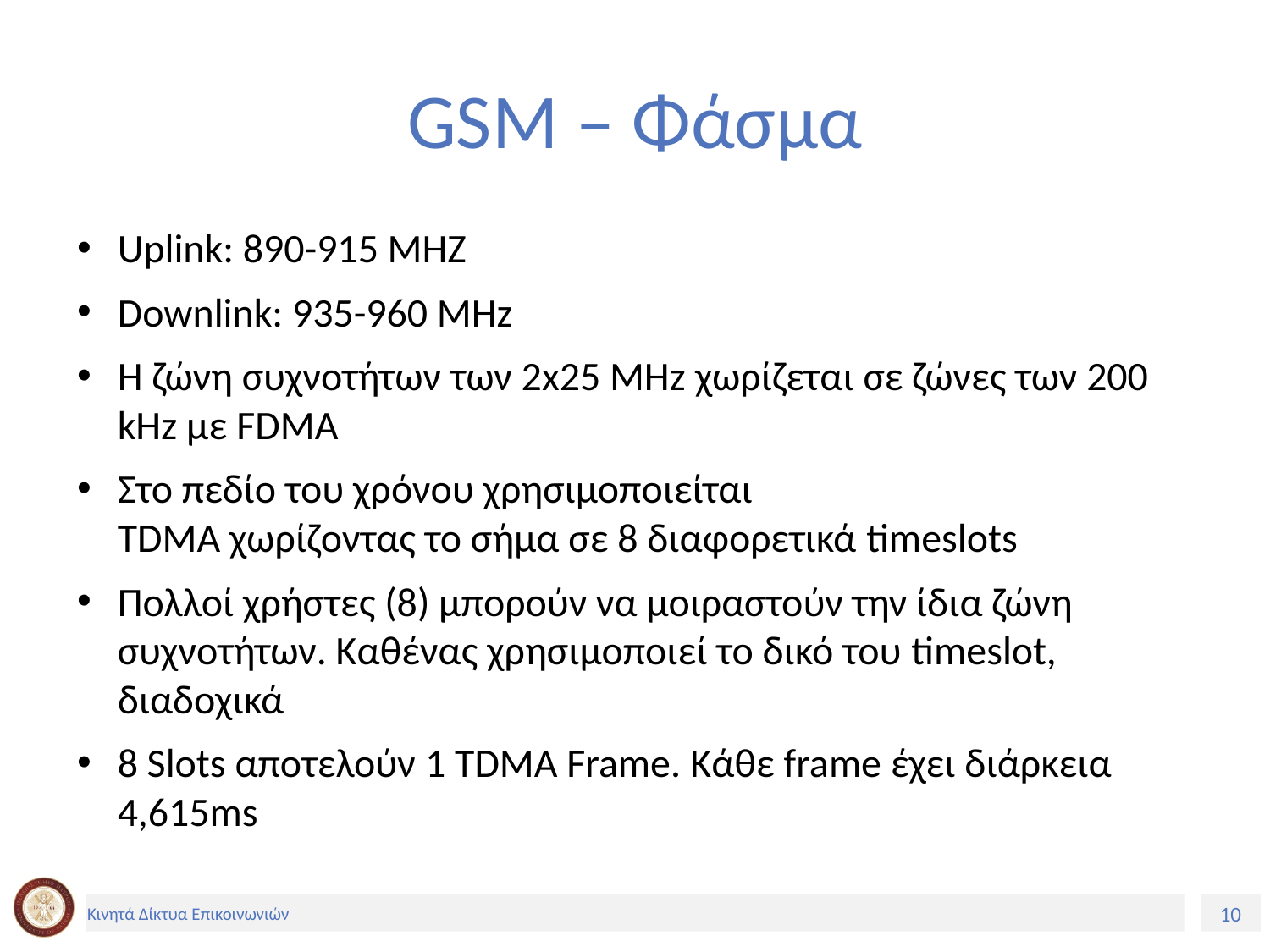

# GSM – Φάσμα
Uplink: 890-915 MHZ
Downlink: 935-960 MHz
H ζώνη συχνοτήτων των 2x25 MHz χωρίζεται σε ζώνες των 200 kHz με FDMA
Στο πεδίο του χρόνου χρησιμοποιείται
TDMA χωρίζοντας το σήμα σε 8 διαφορετικά timeslots
Πολλοί χρήστες (8) μπορούν να μοιραστούν την ίδια ζώνη συχνοτήτων. Καθένας χρησιμοποιεί το δικό του timeslot, διαδοχικά
8 Slots αποτελούν 1 TDMA Frame. Κάθε frame έχει διάρκεια 4,615ms